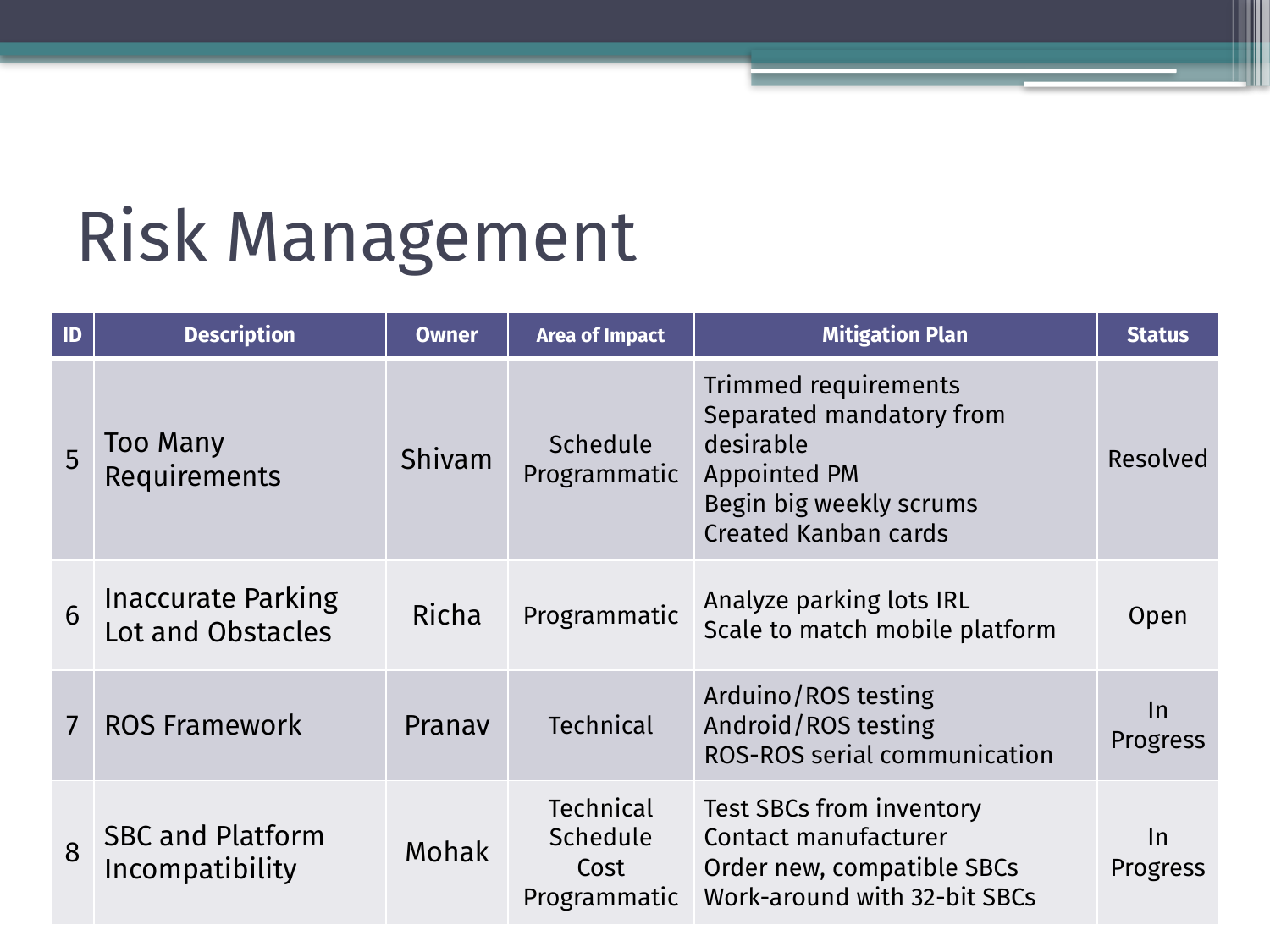

# Risk Management
| ID | Description | Owner | Area of Impact | Mitigation Plan | Status |
| --- | --- | --- | --- | --- | --- |
| 5 | Too Many Requirements | Shivam | Schedule Programmatic | Trimmed requirements Separated mandatory from desirable Appointed PM Begin big weekly scrums Created Kanban cards | Resolved |
| 6 | Inaccurate Parking Lot and Obstacles | Richa | Programmatic | Analyze parking lots IRL Scale to match mobile platform | Open |
| 7 | ROS Framework | Pranav | Technical | Arduino/ROS testing Android/ROS testing ROS-ROS serial communication | In Progress |
| 8 | SBC and Platform Incompatibility | Mohak | Technical Schedule Cost Programmatic | Test SBCs from inventory Contact manufacturer Order new, compatible SBCs Work-around with 32-bit SBCs | In Progress |